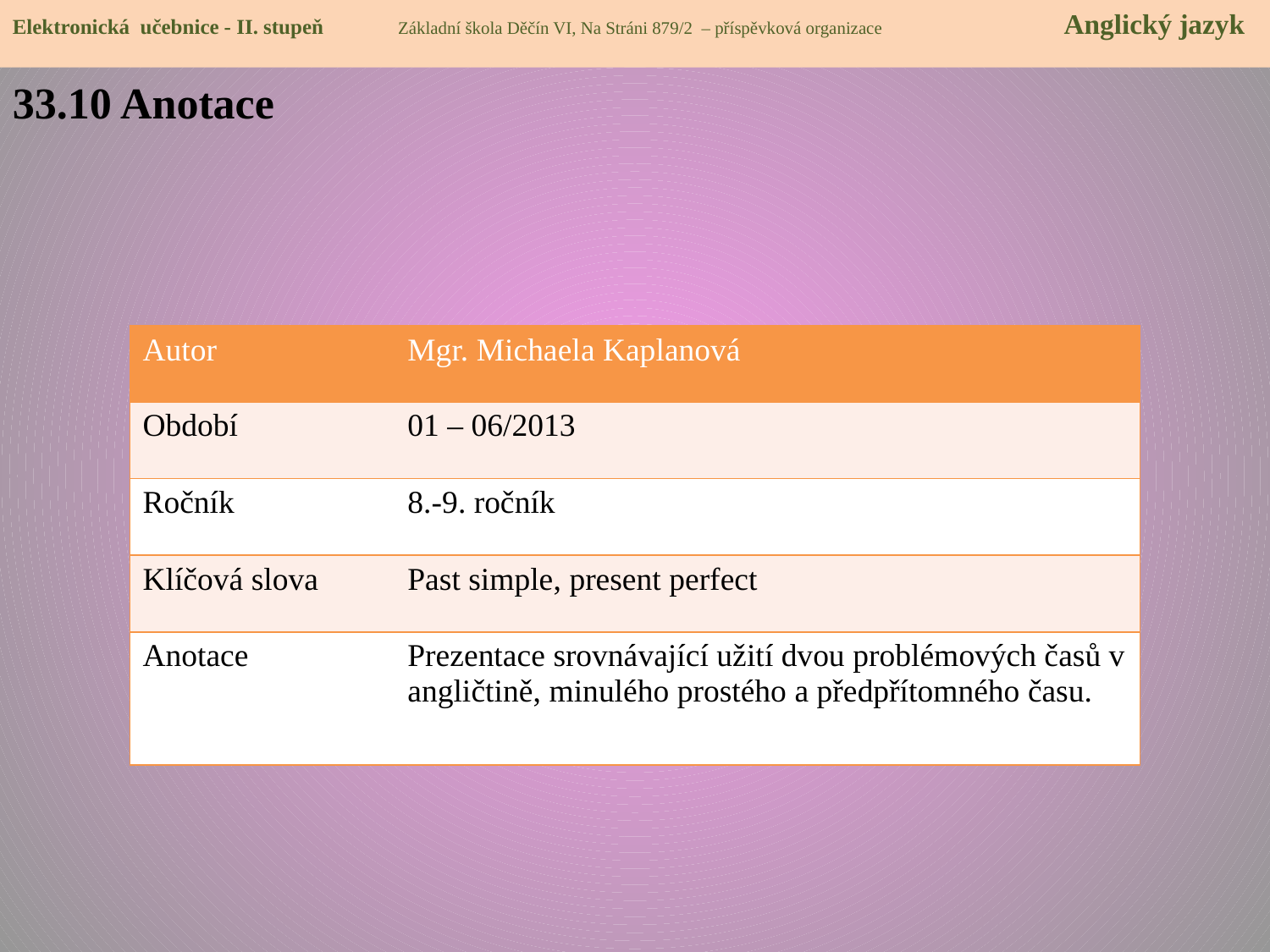

Elektronická  učebnice - II. stupeň              Základní škola Děčín VI, Na Stráni 879/2  – příspěvková organizace                                	        Anglický jazyk

33.10 Anotace
| Autor | Mgr. Michaela Kaplanová |
| --- | --- |
| Období | 01 – 06/2013 |
| Ročník | 8.-9. ročník |
| Klíčová slova | Past simple, present perfect |
| Anotace | Prezentace srovnávající užití dvou problémových časů v angličtině, minulého prostého a předpřítomného času. |